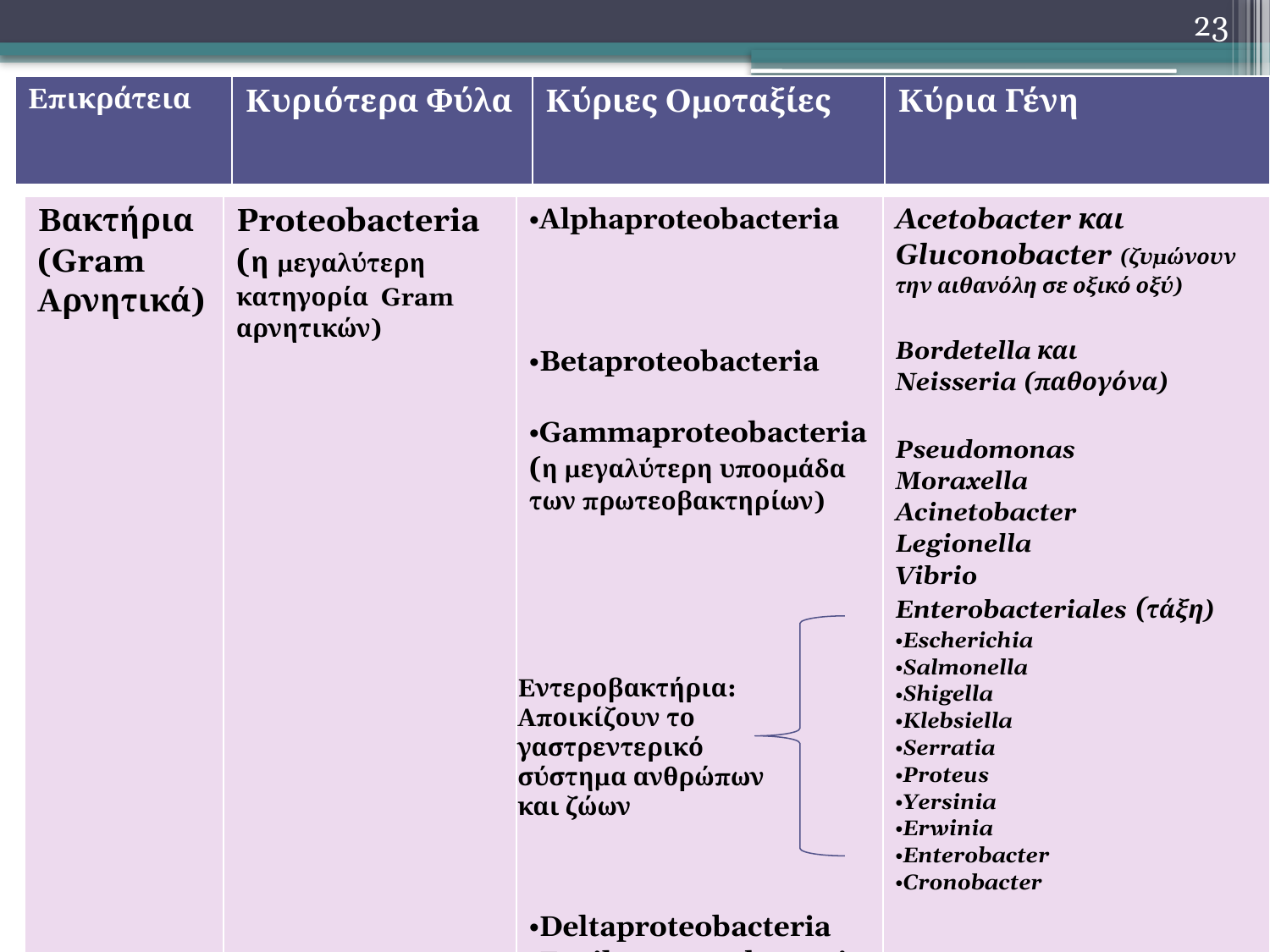

23
| Επικράτεια | Κυριότερα Φύλα | Κύριες Ομοταξίες | Κύρια Γένη |
| --- | --- | --- | --- |
| Βακτήρια (Gram Αρνητικά) | Proteobacteria (η μεγαλύτερη κατηγορία Gram αρνητικών) | Alphaproteobacteria Betaproteobacteria Gammaproteobacteria (η μεγαλύτερη υποομάδα των πρωτεοβακτηρίων) Deltaproteobacteria Epsilonproteobacteria | Acetobacter και Gluconobacter (ζυμώνουν την αιθανόλη σε οξικό οξύ) Bordetella και Neisseria (παθογόνα) Pseudomonas Moraxella Acinetobacter Legionella Vibrio Enterobacteriales (τάξη) Escherichia Salmonella Shigella Klebsiella Serratia Proteus Yersinia Erwinia Enterobacter Cronobacter Campylobacter |
| --- | --- | --- | --- |

Εντεροβακτήρια:
Αποικίζουν το  γαστρεντερικό σύστημα ανθρώπων και ζώων